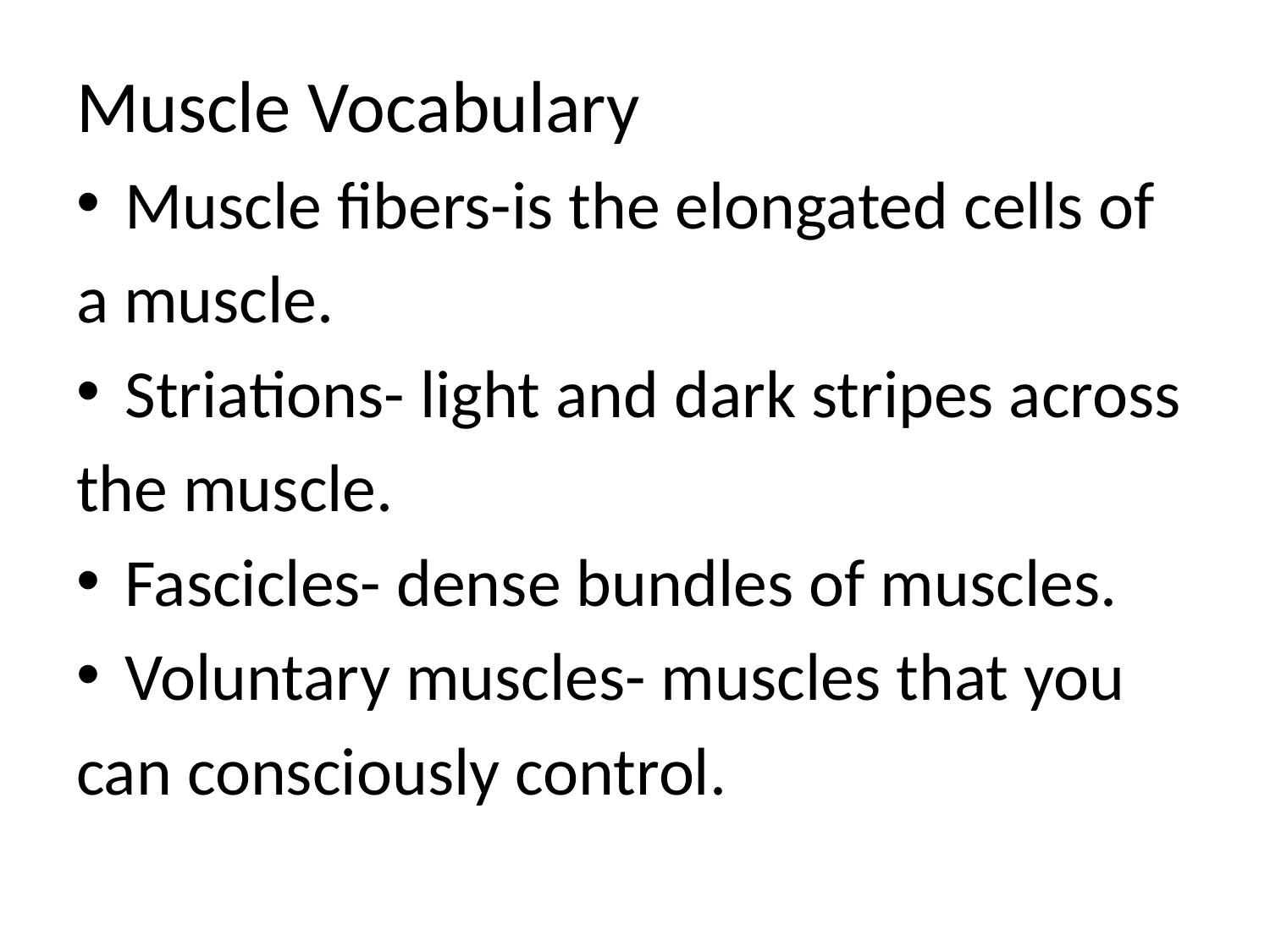

Muscle Vocabulary
Muscle fibers-is the elongated cells of
a muscle.
Striations- light and dark stripes across
the muscle.
Fascicles- dense bundles of muscles.
Voluntary muscles- muscles that you
can consciously control.